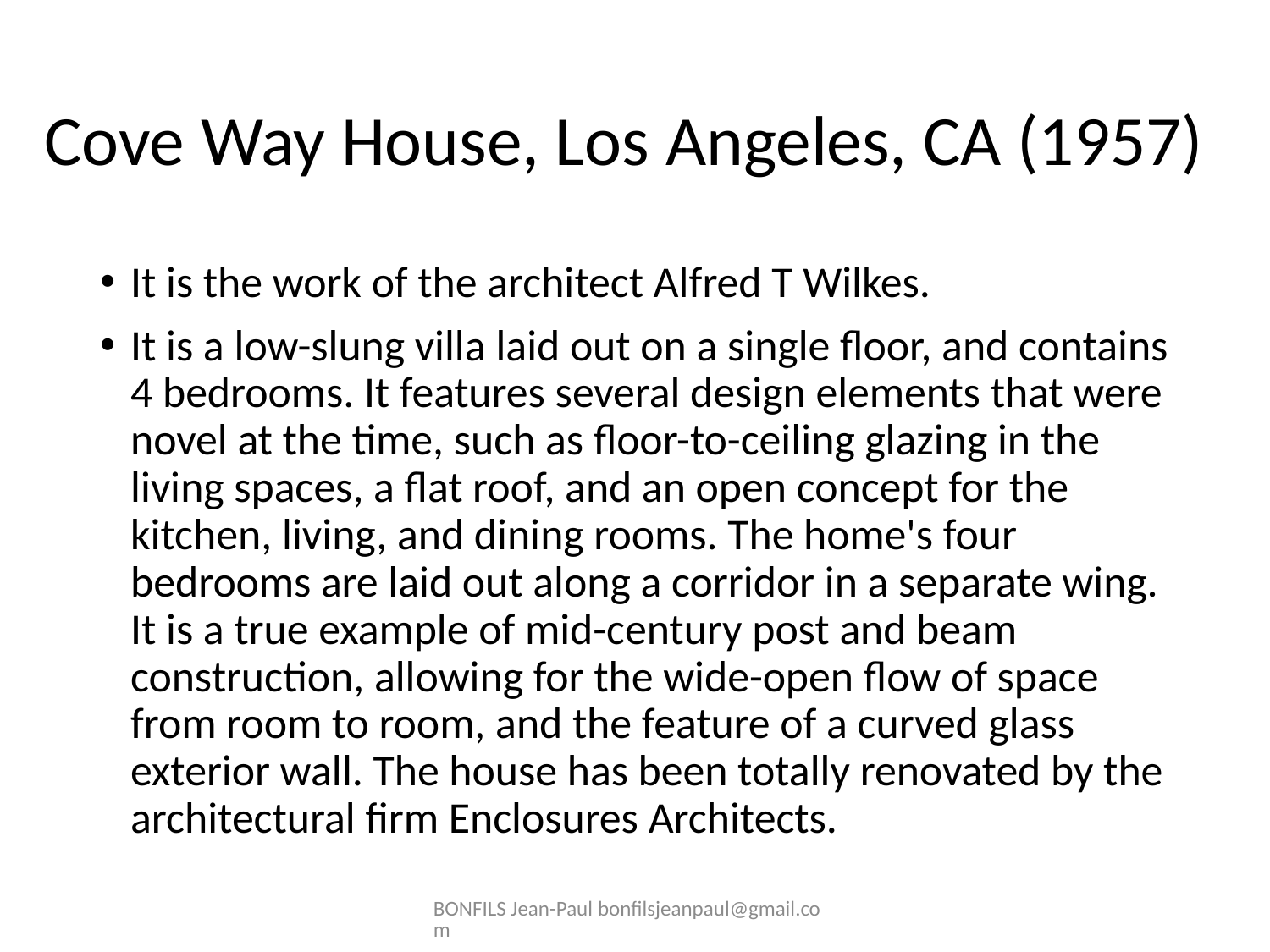

# Cove Way House, Los Angeles, CA (1957)
It is the work of the architect Alfred T Wilkes.
It is a low-slung villa laid out on a single floor, and contains 4 bedrooms. It features several design elements that were novel at the time, such as floor-to-ceiling glazing in the living spaces, a flat roof, and an open concept for the kitchen, living, and dining rooms. The home's four bedrooms are laid out along a corridor in a separate wing. It is a true example of mid-century post and beam construction, allowing for the wide-open flow of space from room to room, and the feature of a curved glass exterior wall. The house has been totally renovated by the architectural firm Enclosures Architects.
BONFILS Jean-Paul bonfilsjeanpaul@gmail.com